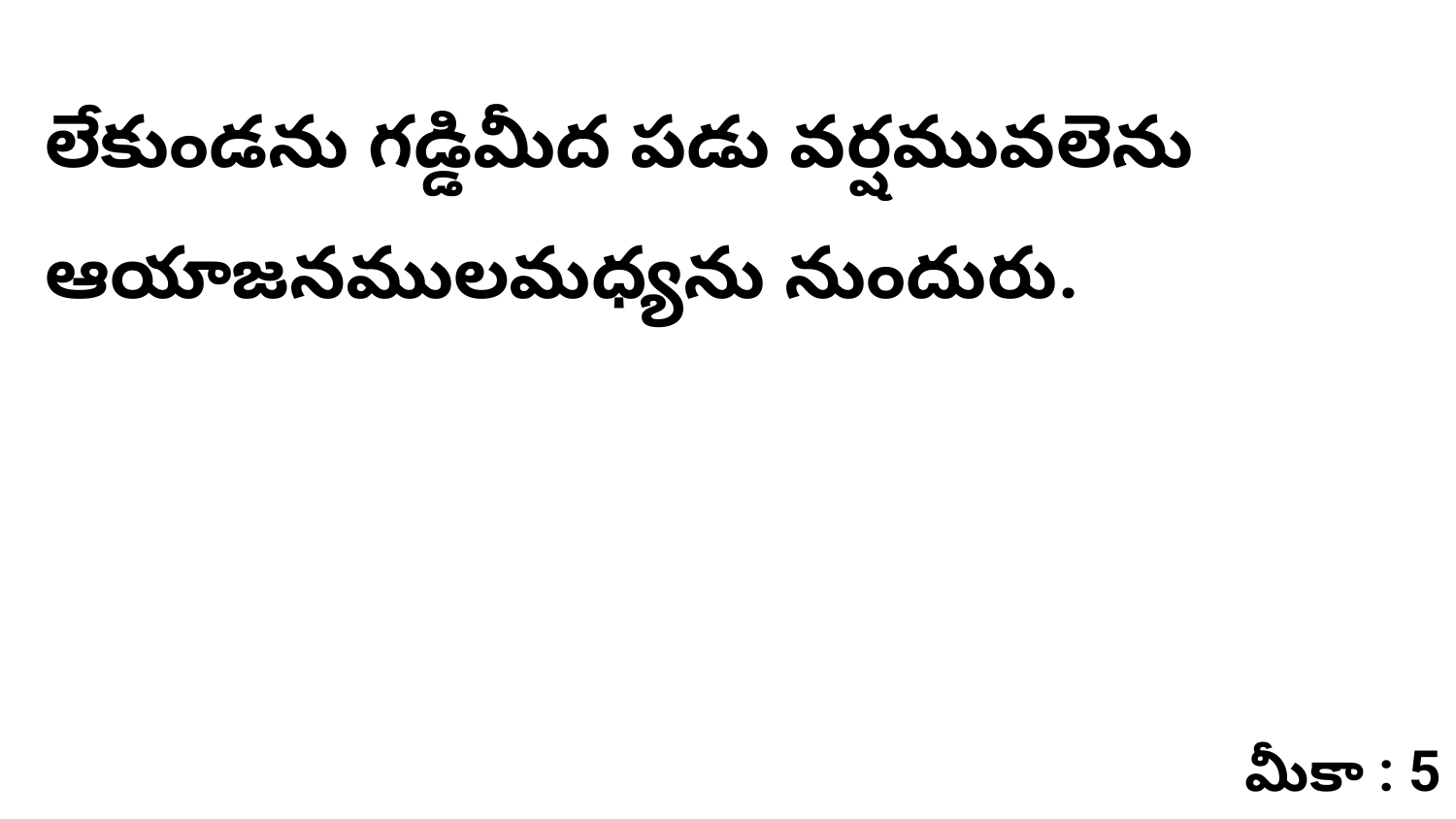

లేకుండను గడ్డిమీద పడు వర్షమువలెను ఆయాజనములమధ్యను నుందురు.
మీకా : 5